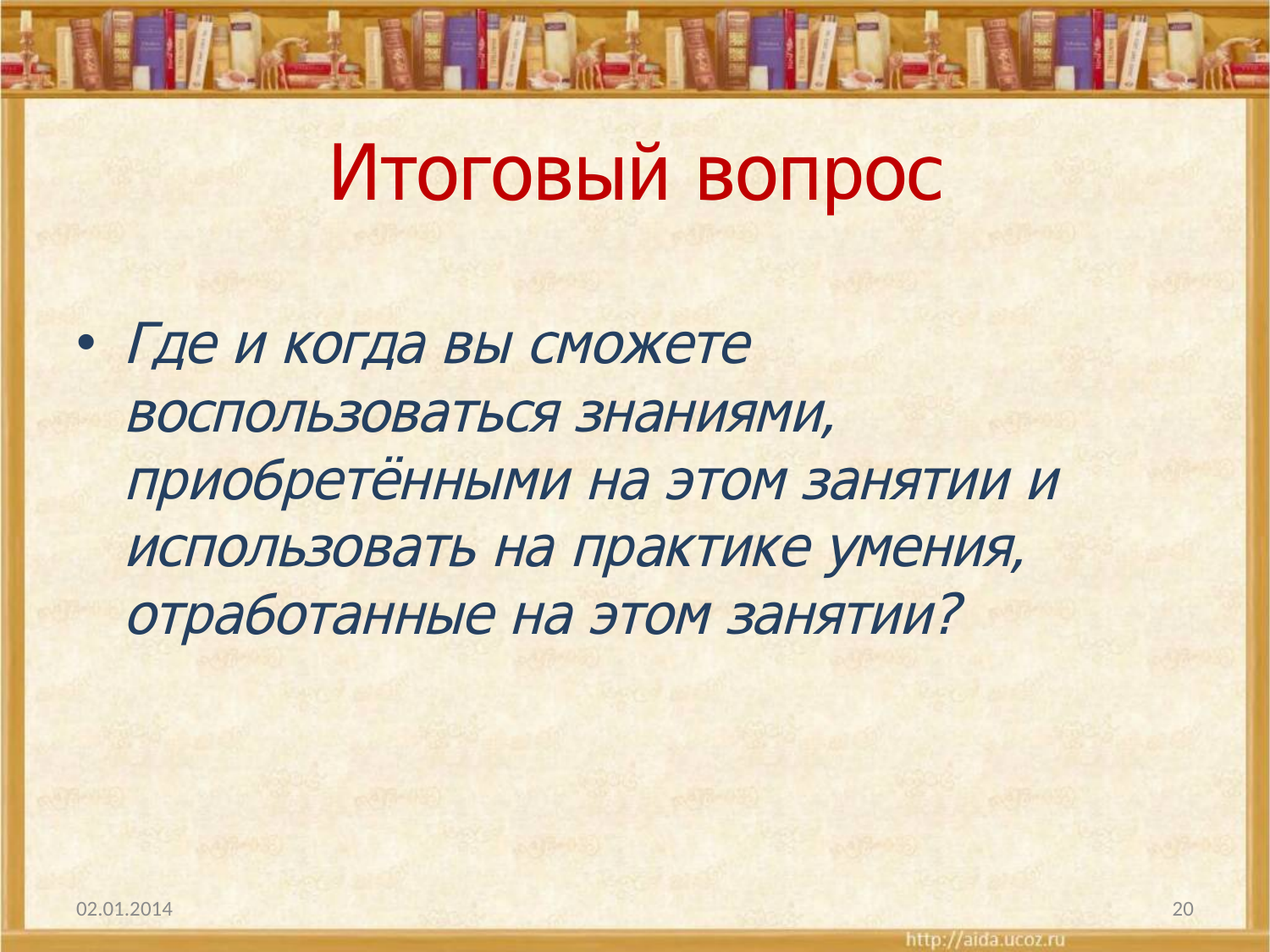

# Итоговый вопрос

Где и когда вы сможете воспользоваться знаниями, приобретёнными на этом занятии и использовать на практике умения, отработанные на этом занятии?

02.01.2014
20